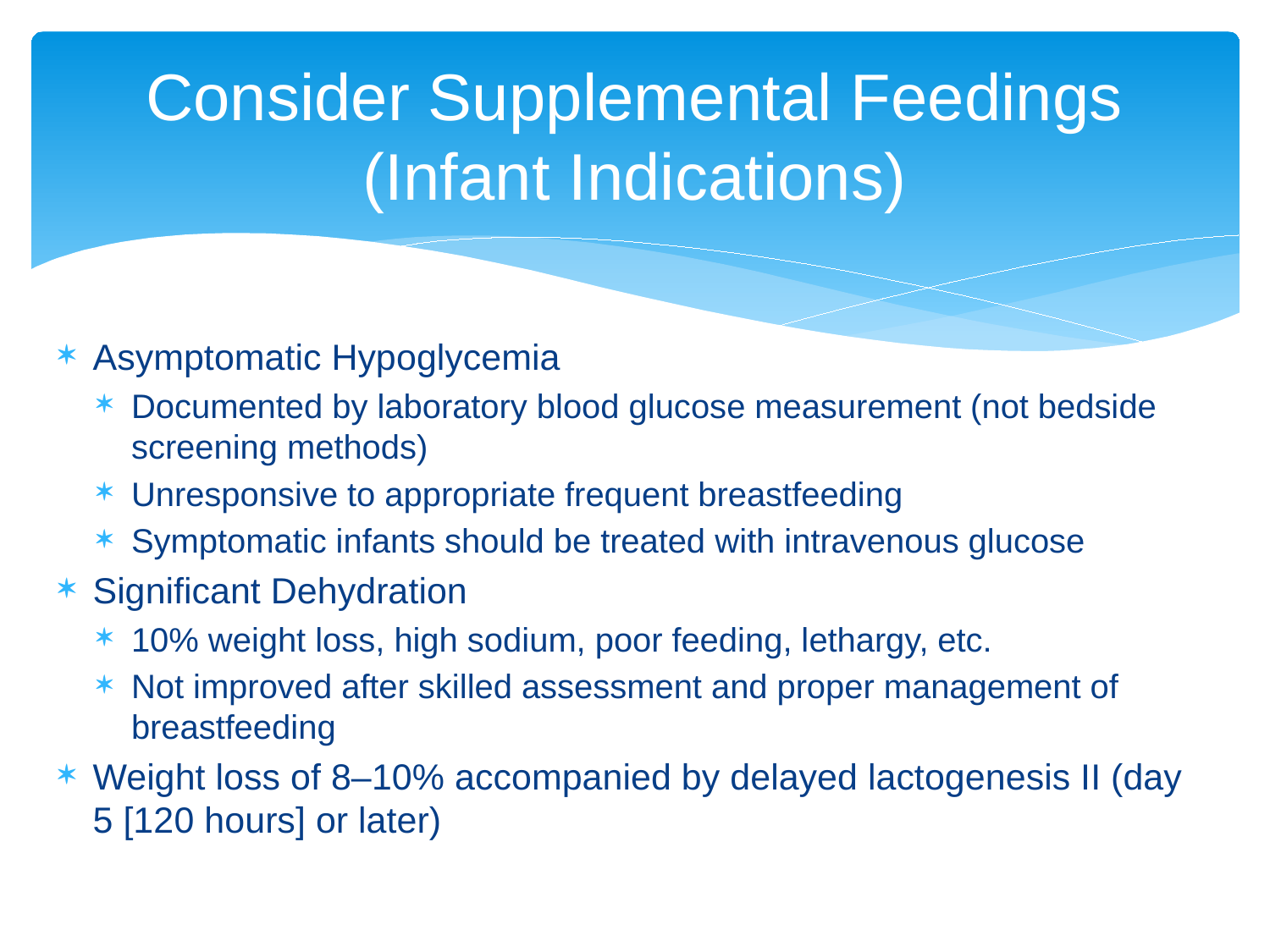

# Consider Supplemental Feedings (Infant Indications)
Asymptomatic Hypoglycemia
Documented by laboratory blood glucose measurement (not bedside screening methods)
Unresponsive to appropriate frequent breastfeeding
Symptomatic infants should be treated with intravenous glucose
Significant Dehydration
10% weight loss, high sodium, poor feeding, lethargy, etc.
Not improved after skilled assessment and proper management of breastfeeding
Weight loss of 8–10% accompanied by delayed lactogenesis II (day 5 [120 hours] or later)